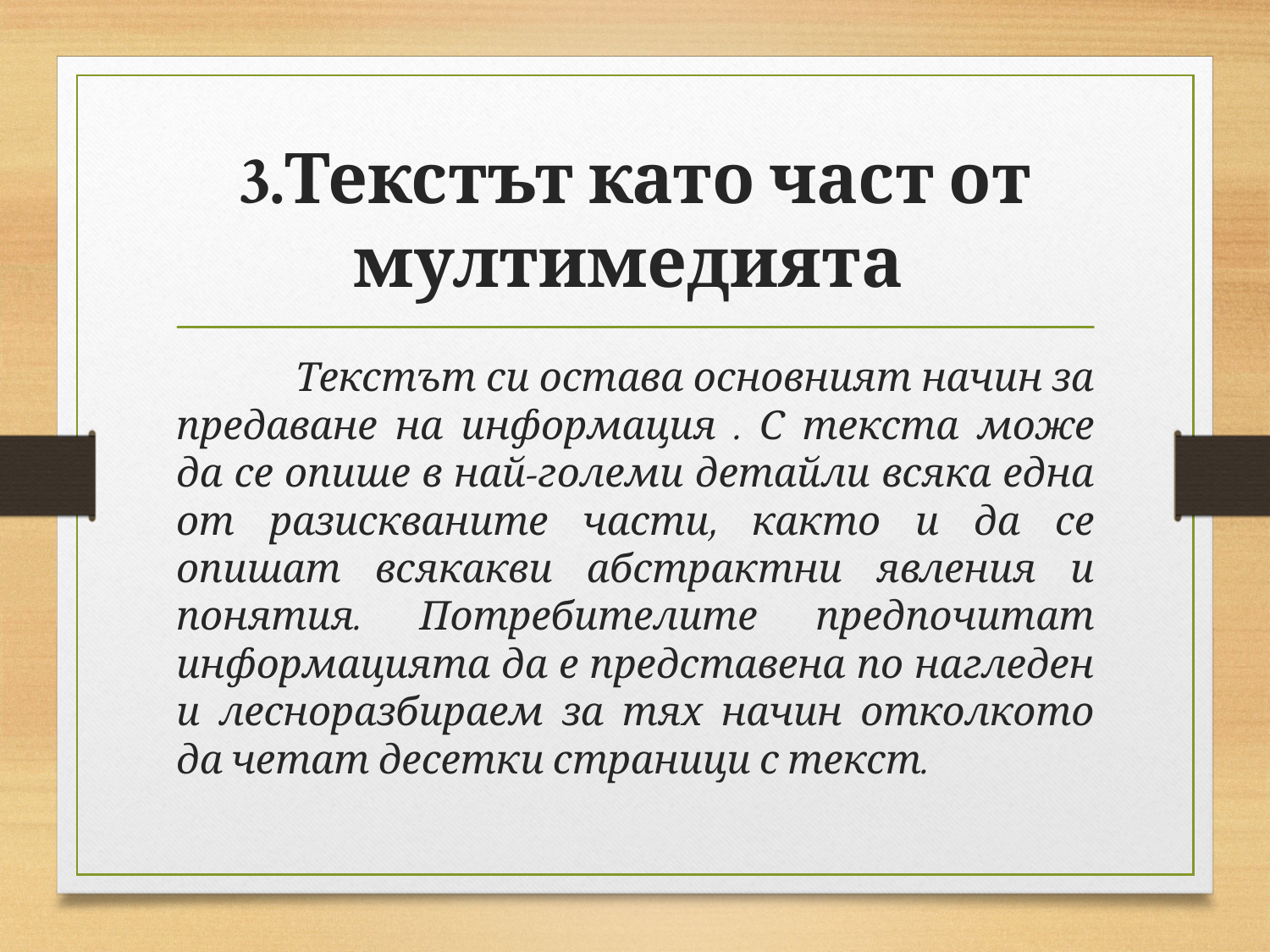

# 3.Текстът като част от мултимедията
	Текстът си остава основният начин за предаване на информация . С текста може да се опише в най-големи детайли всяка една от разискваните части, както и да се опишат всякакви абстрактни явления и понятия. Потребителите предпочитат информацията да е представена по нагледен и лесноразбираем за тях начин отколкото да четат десетки страници с текст.